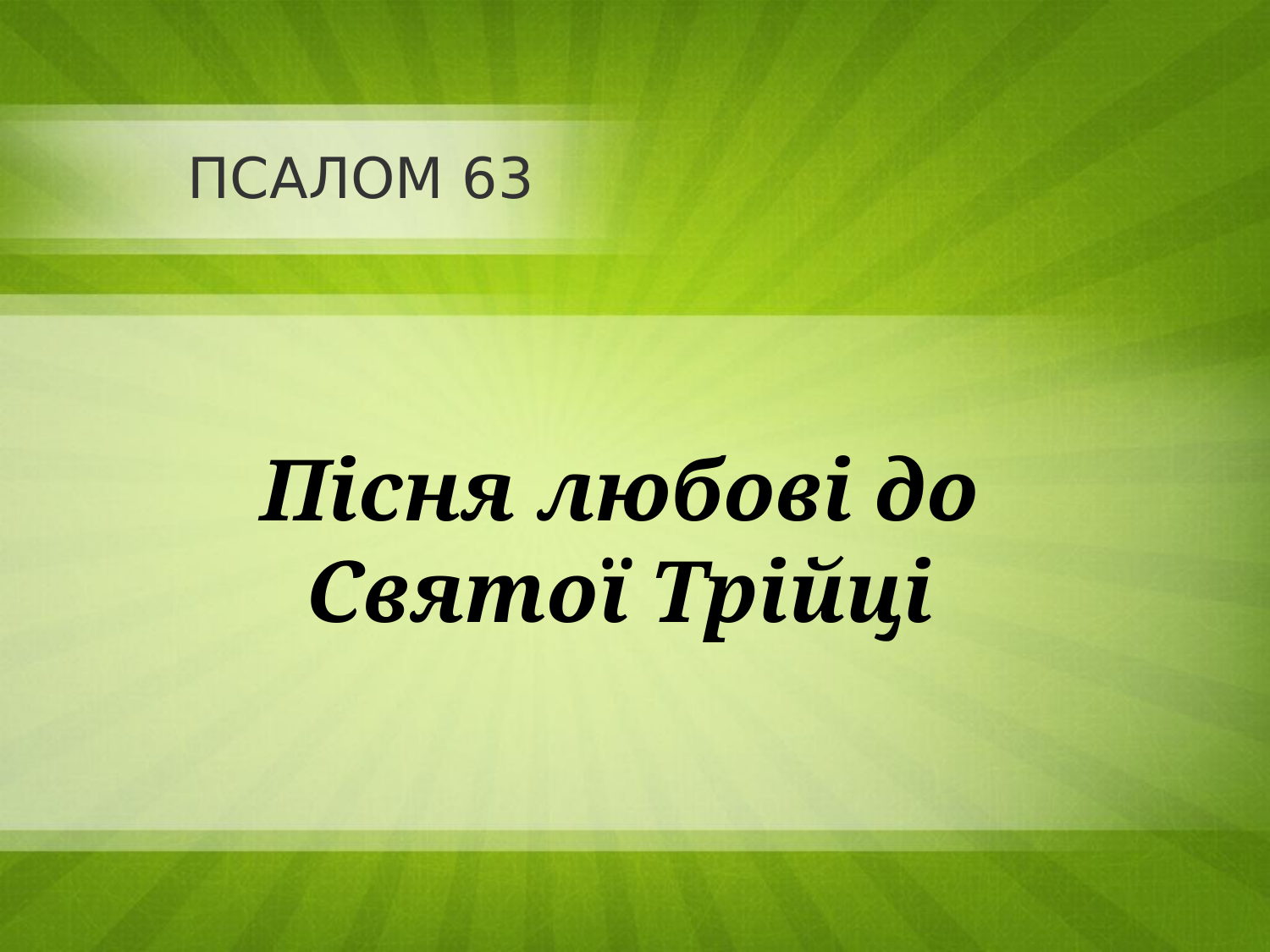

# ПСАЛОМ 63
Пісня любові до
Святої Трійці